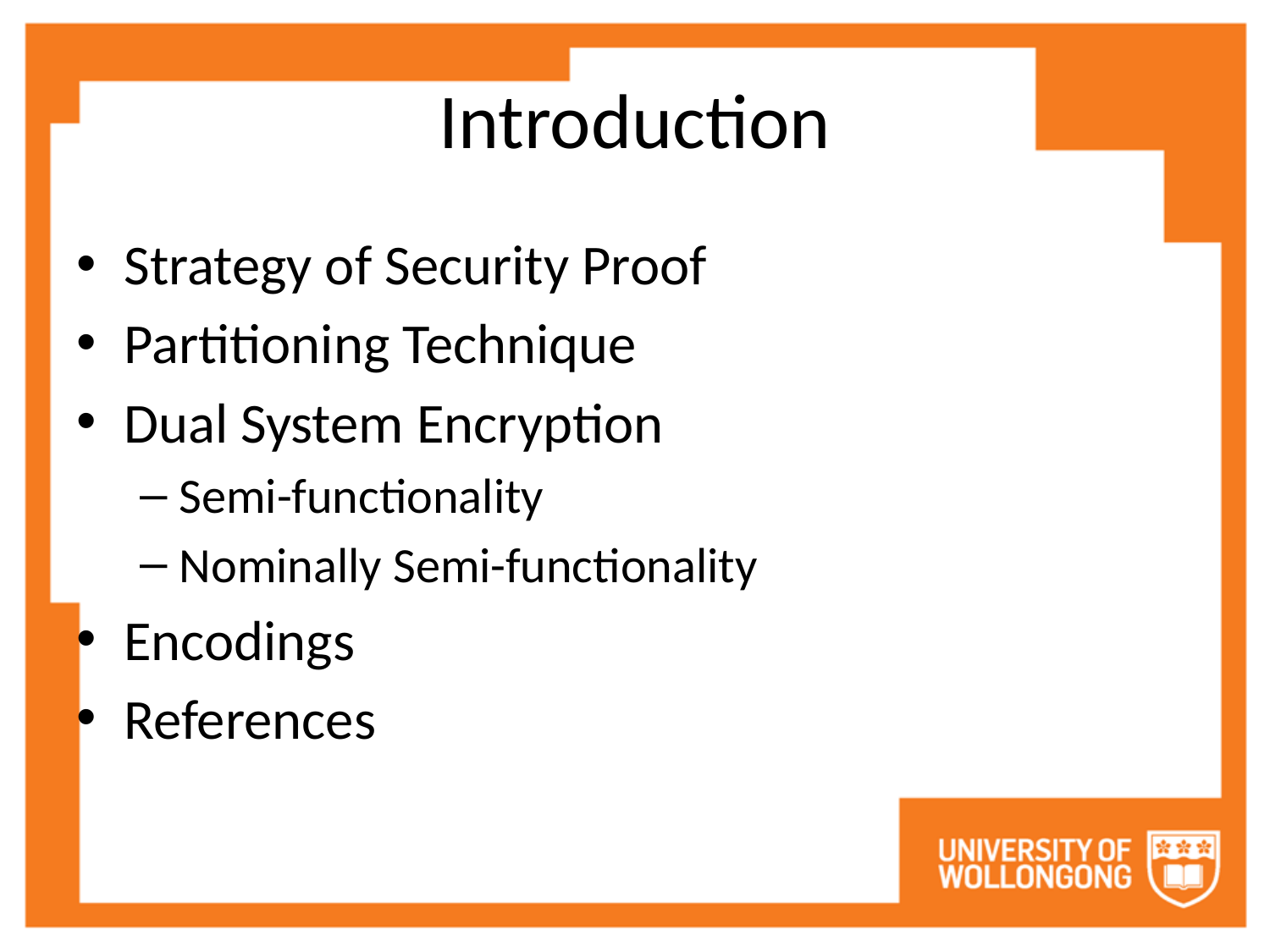

# Introduction
Strategy of Security Proof
Partitioning Technique
Dual System Encryption
Semi-functionality
Nominally Semi-functionality
Encodings
References